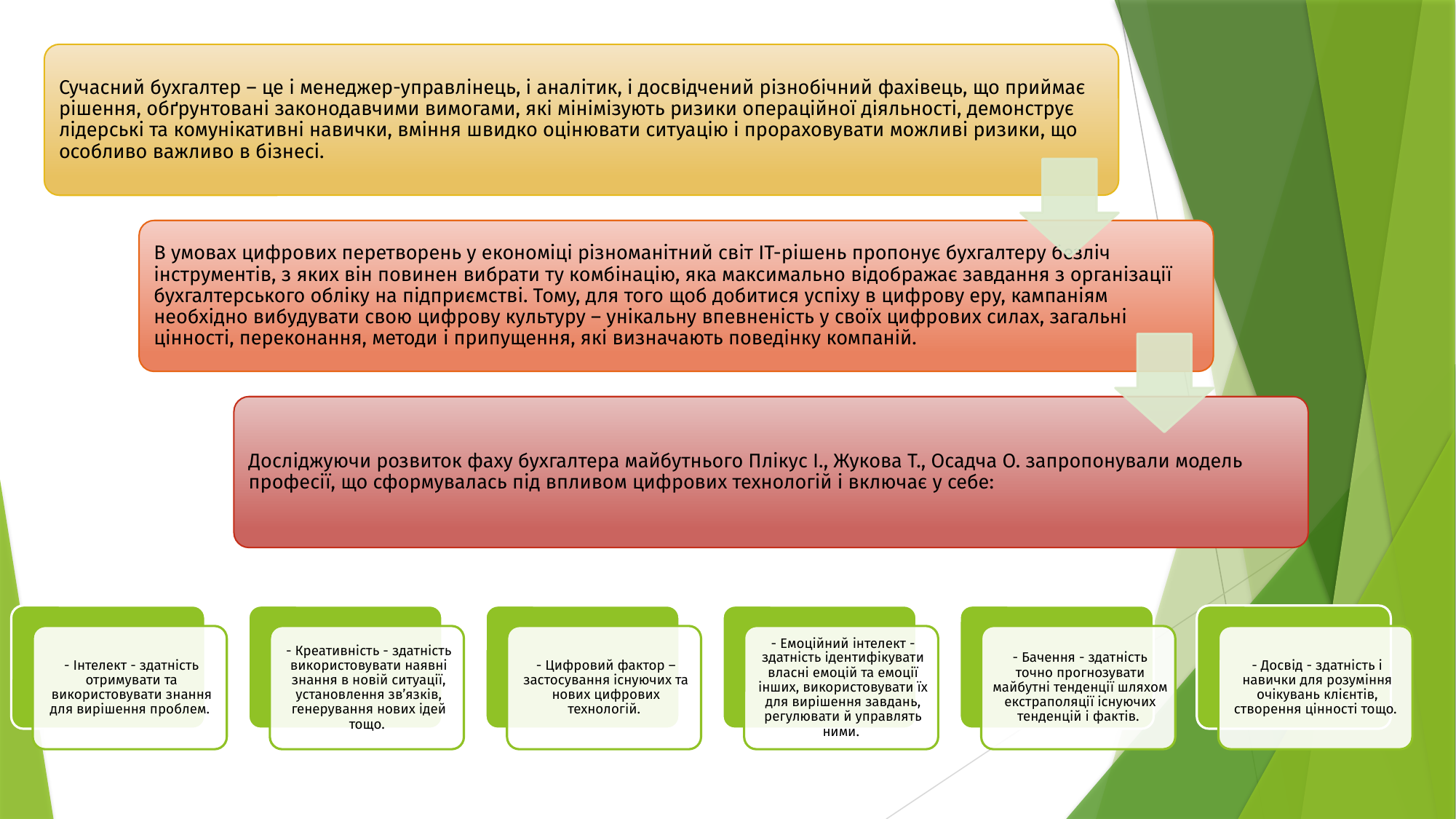

Сучасний бухгалтер – це і менеджер-управлінець, і аналітик, і досвідчений різнобічний фахівець, що приймає рішення, обґрунтовані законодавчими вимогами, які мінімізують ризики операційної діяльності, демонструє лідерські та комунікативні навички, вміння швидко оцінювати ситуацію і прораховувати можливі ризики, що особливо важливо в бізнесі.
В умовах цифрових перетворень у економіці різноманітний світ IT-рішень пропонує бухгалтеру безліч інструментів, з яких він повинен вибрати ту комбінацію, яка максимально відображає завдання з організації бухгалтерського обліку на підприємстві. Тому, для того щоб добитися успіху в цифрову еру, кампаніям необхідно вибудувати свою цифрову культуру – унікальну впевненість у своїх цифрових силах, загальні цінності, переконання, методи і припущення, які визначають поведінку компаній.
Досліджуючи розвиток фаху бухгалтера майбутнього Плікус І., Жукова Т., Осадча О. запропонували модель професії, що сформувалась під впливом цифрових технологій і включає у себе:

- Інтелект - здатність отримувати та використовувати знання для вирішення проблем.
- Креативність - здатність використовувати наявні знання в новій ситуації, установлення зв’язків, генерування нових ідей тощо.
- Цифровий фактор – застосування існуючих та нових цифрових технологій.
- Емоційний інтелект - здатність ідентифікувати власні емоцій та емоції інших, використовувати їх для вирішення завдань, регулювати й управлять ними.
- Бачення - здатність точно прогнозувати майбутні тенденції шляхом екстраполяції існуючих тенденцій і фактів.
- Досвід - здатність і навички для розуміння очікувань клієнтів, створення цінності тощо.